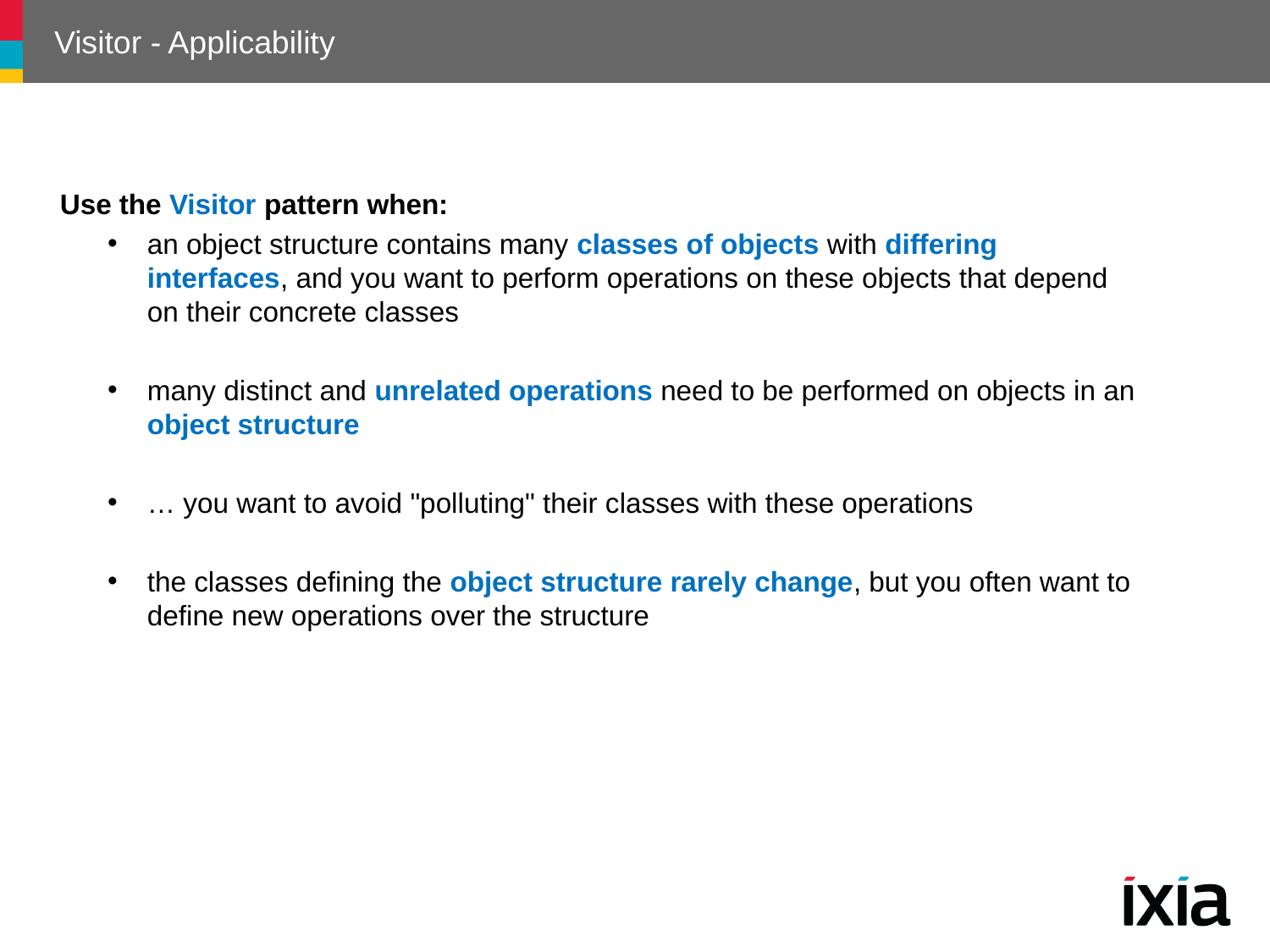

# Visitor - Applicability

Use the Visitor pattern when:
an object structure contains many classes of objects with differing interfaces, and you want to perform operations on these objects that depend on their concrete classes

many distinct and unrelated operations need to be performed on objects in an object structure

… you want to avoid "polluting" their classes with these operations

the classes defining the object structure rarely change, but you often want to define new operations over the structure
66